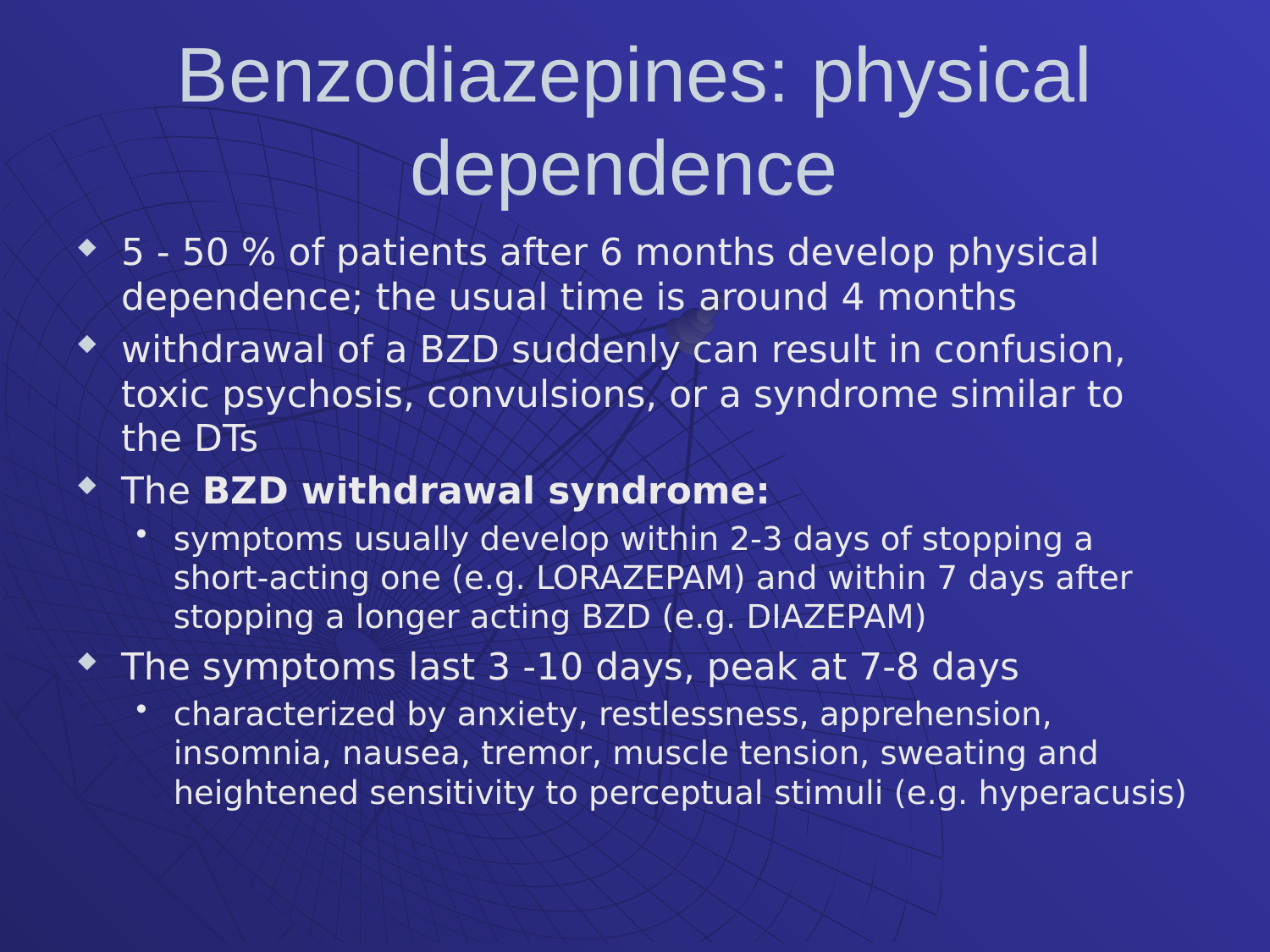

# Benzodiazepines: physical dependence
5 - 50 % of patients after 6 months develop physical dependence; the usual time is around 4 months
withdrawal of a BZD suddenly can result in confusion, toxic psychosis, convulsions, or a syndrome similar to the DTs
The BZD withdrawal syndrome:
symptoms usually develop within 2-3 days of stopping a short-acting one (e.g. LORAZEPAM) and within 7 days after stopping a longer acting BZD (e.g. DIAZEPAM)
The symptoms last 3 -10 days, peak at 7-8 days
characterized by anxiety, restlessness, apprehension, insomnia, nausea, tremor, muscle tension, sweating and heightened sensitivity to perceptual stimuli (e.g. hyperacusis)